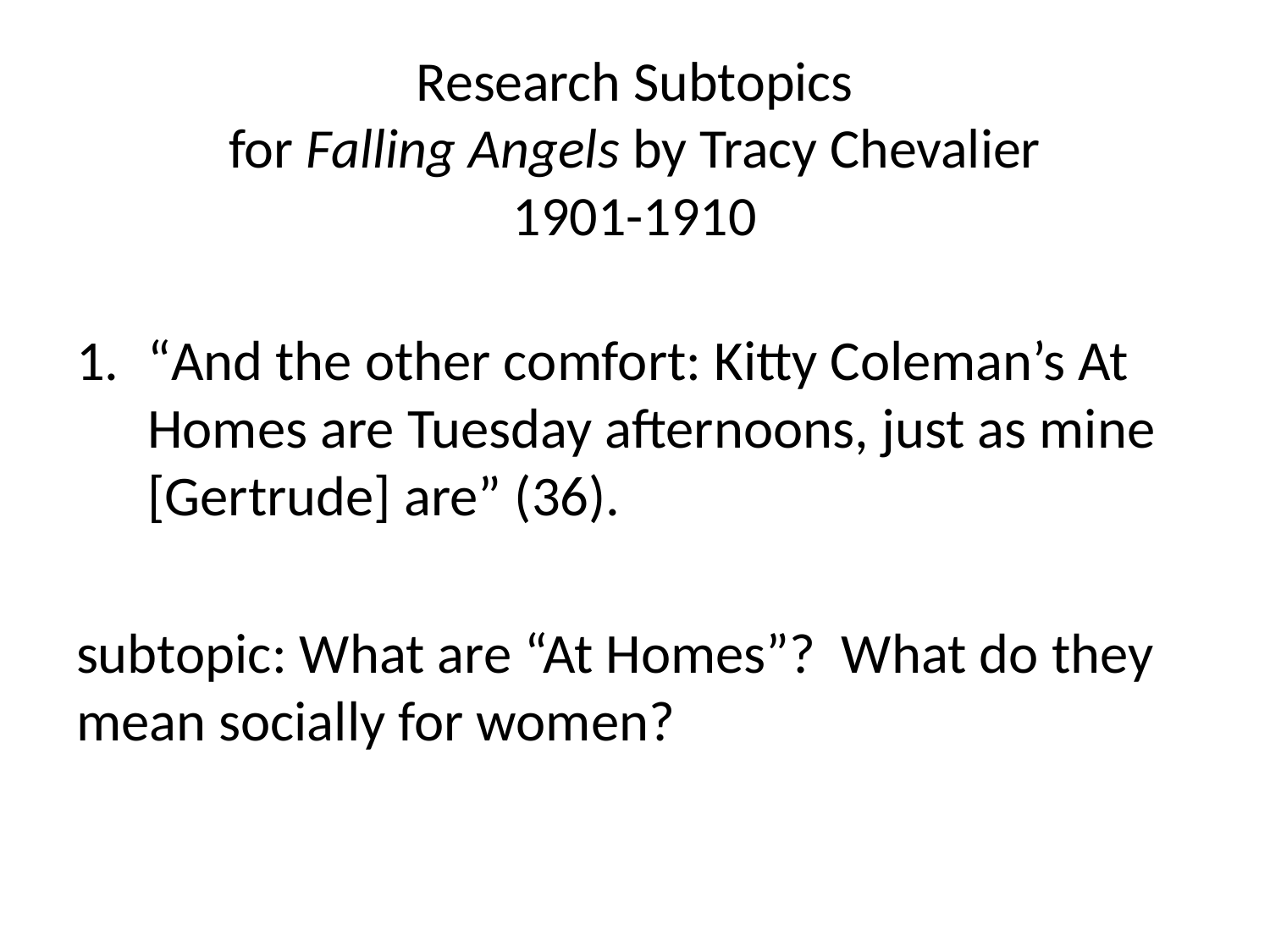

# Research Subtopics for Falling Angels by Tracy Chevalier 1901-1910
“And the other comfort: Kitty Coleman’s At Homes are Tuesday afternoons, just as mine [Gertrude] are” (36).

subtopic: What are “At Homes”?  What do they mean socially for women?